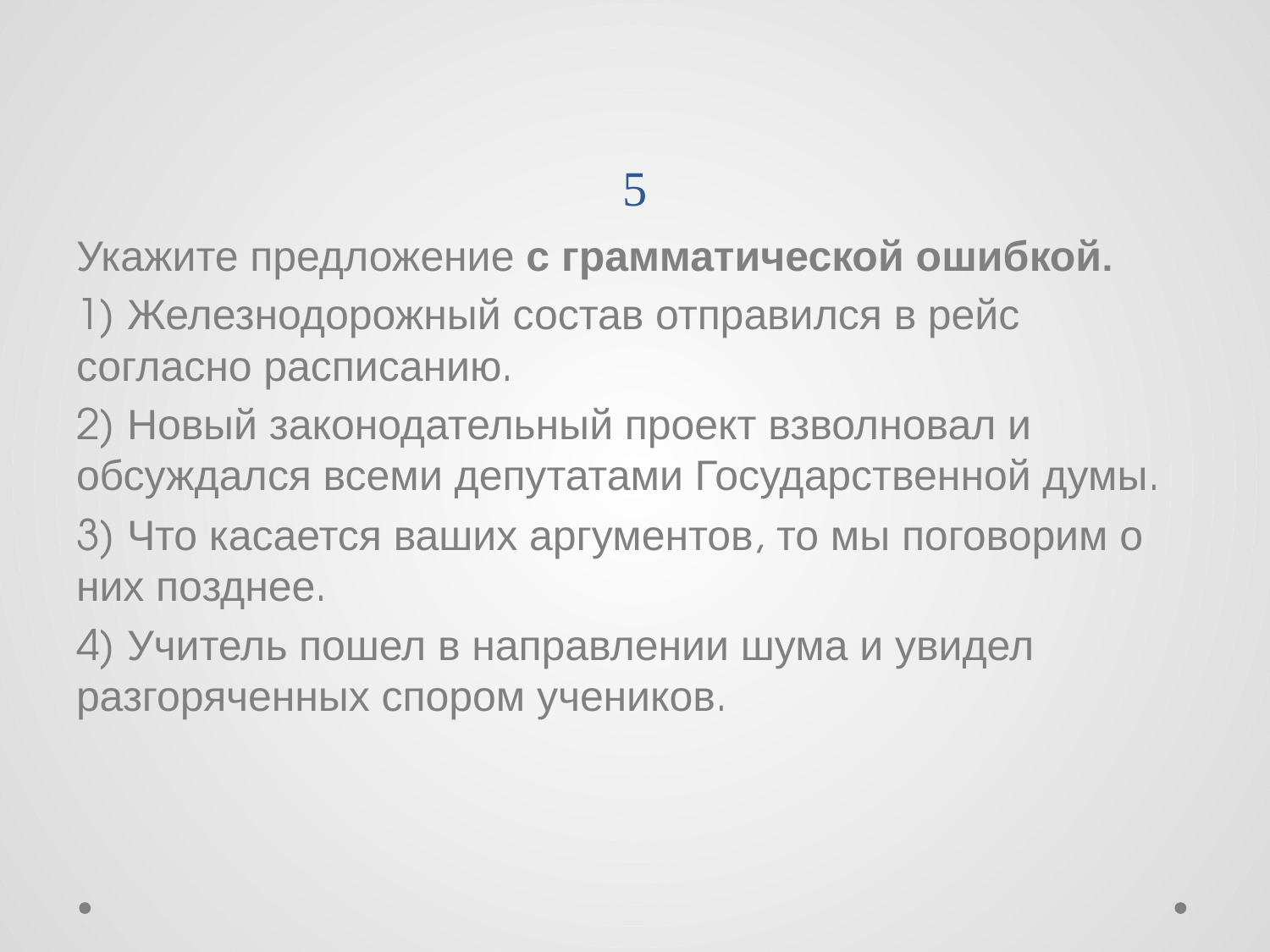

# 5
Укажите предложение с грамматической ошибкой.
1) Железнодорожный состав отправился в рейс согласно расписанию.
2) Новый законодательный проект взволновал и обсуждался всеми депутатами Государственной думы.
3) Что касается ваших аргументов, то мы поговорим о них позднее.
4) Учитель пошел в направлении шума и увидел разгоряченных спором учеников.